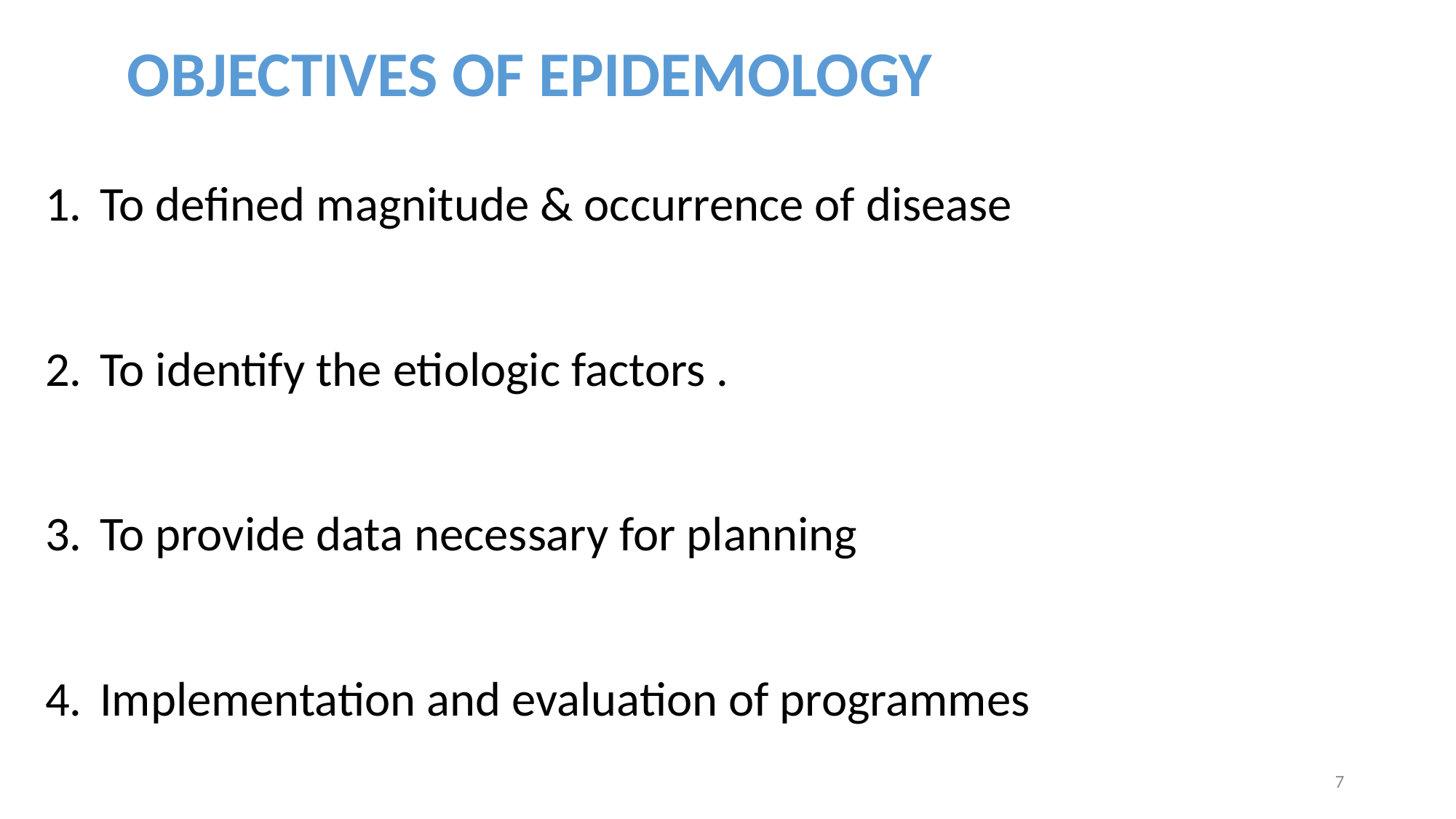

OBJECTIVES OF EPIDEMOLOGY
To defined magnitude & occurrence of disease

To identify the etiologic factors .

To provide data necessary for planning

Implementation and evaluation of programmes
7